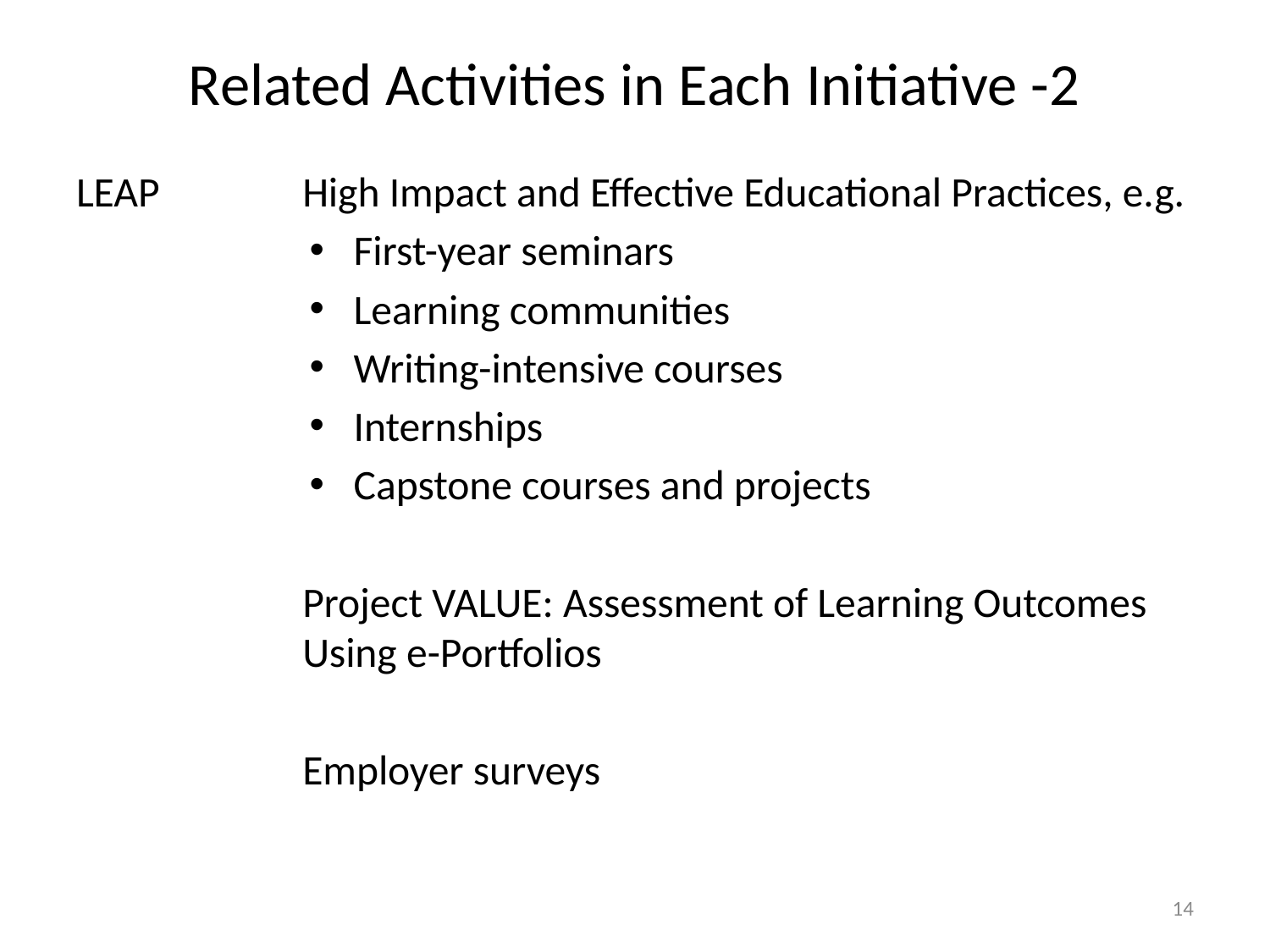

# Related Activities in Each Initiative -2
LEAP	High Impact and Effective Educational Practices, e.g.
First-year seminars
Learning communities
Writing-intensive courses
Internships
Capstone courses and projects

	Project VALUE: Assessment of Learning Outcomes Using e-Portfolios

	Employer surveys

14